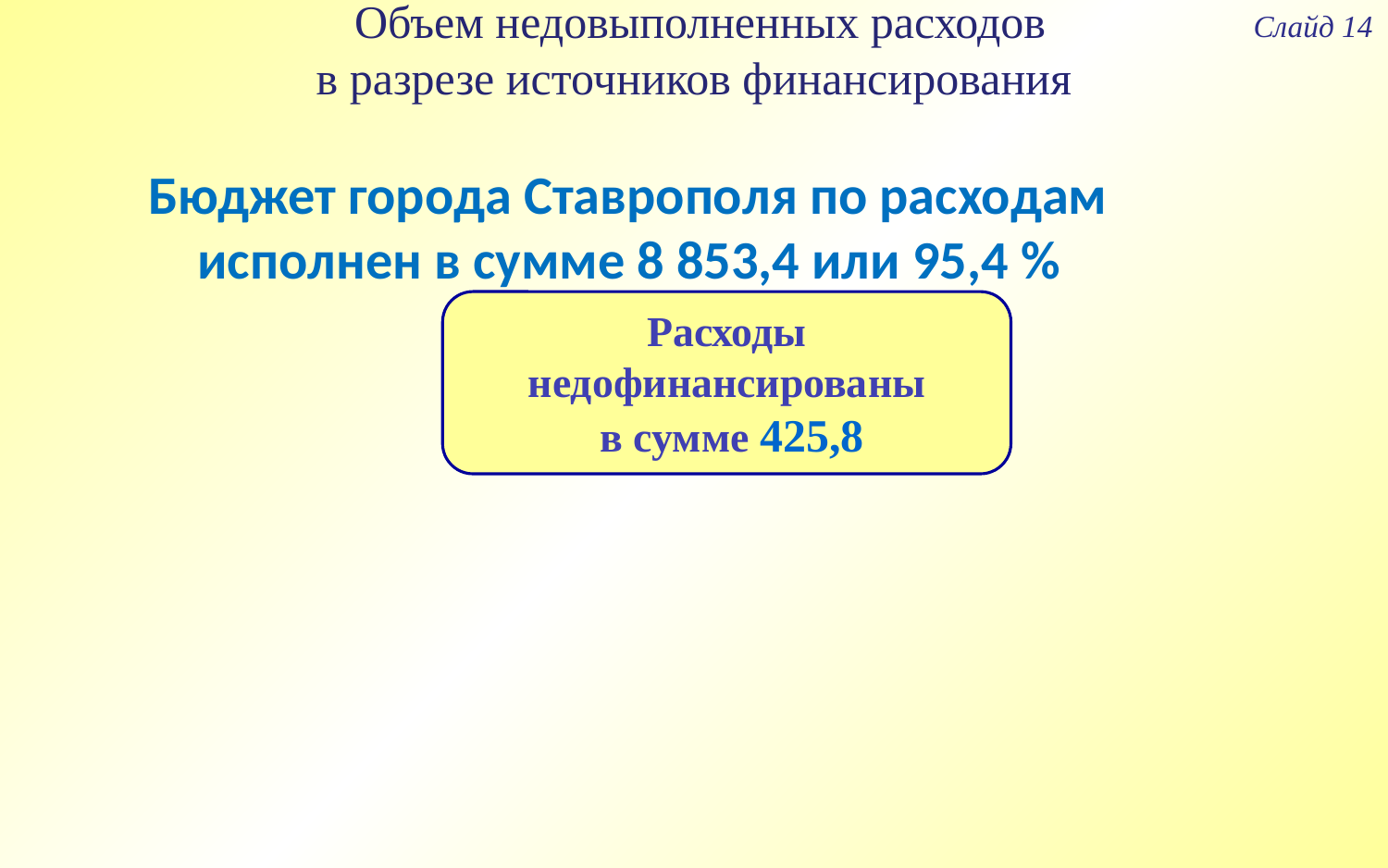

Слайд 14

 Объем недовыполненных расходов
 в разрезе источников финансирования

           Бюджет города Ставрополя по расходам
               исполнен в сумме 8 853,4 или 95,4 %

[unsupported chart]

Расходы недофинансированы
 в сумме 425,8